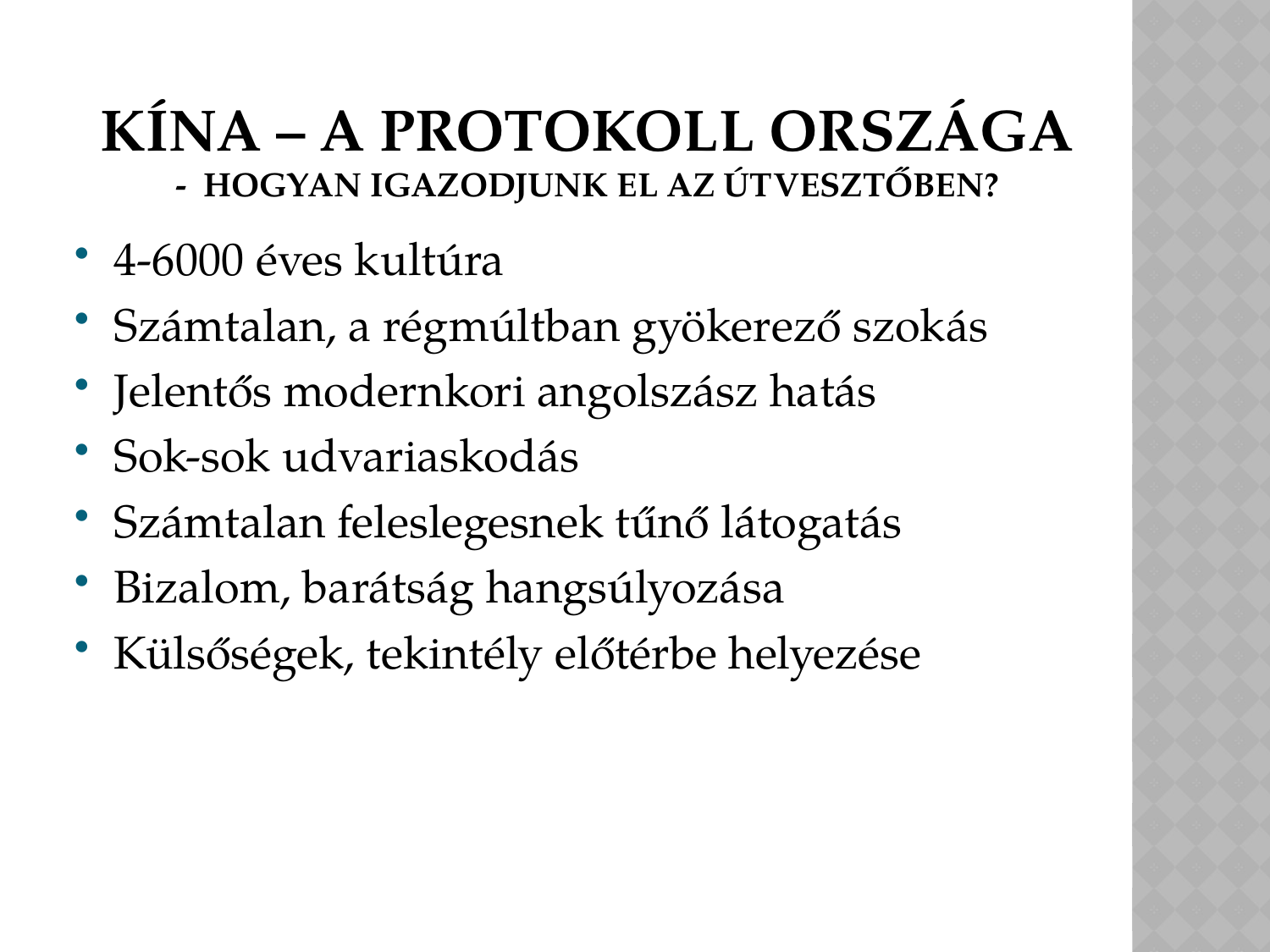

# Kína – a protokoll országa -  hogyan igazodjunk el az útvesztőben?
4-6000 éves kultúra
Számtalan, a régmúltban gyökerező szokás
Jelentős modernkori angolszász hatás
Sok-sok udvariaskodás
Számtalan feleslegesnek tűnő látogatás
Bizalom, barátság hangsúlyozása
Külsőségek, tekintély előtérbe helyezése